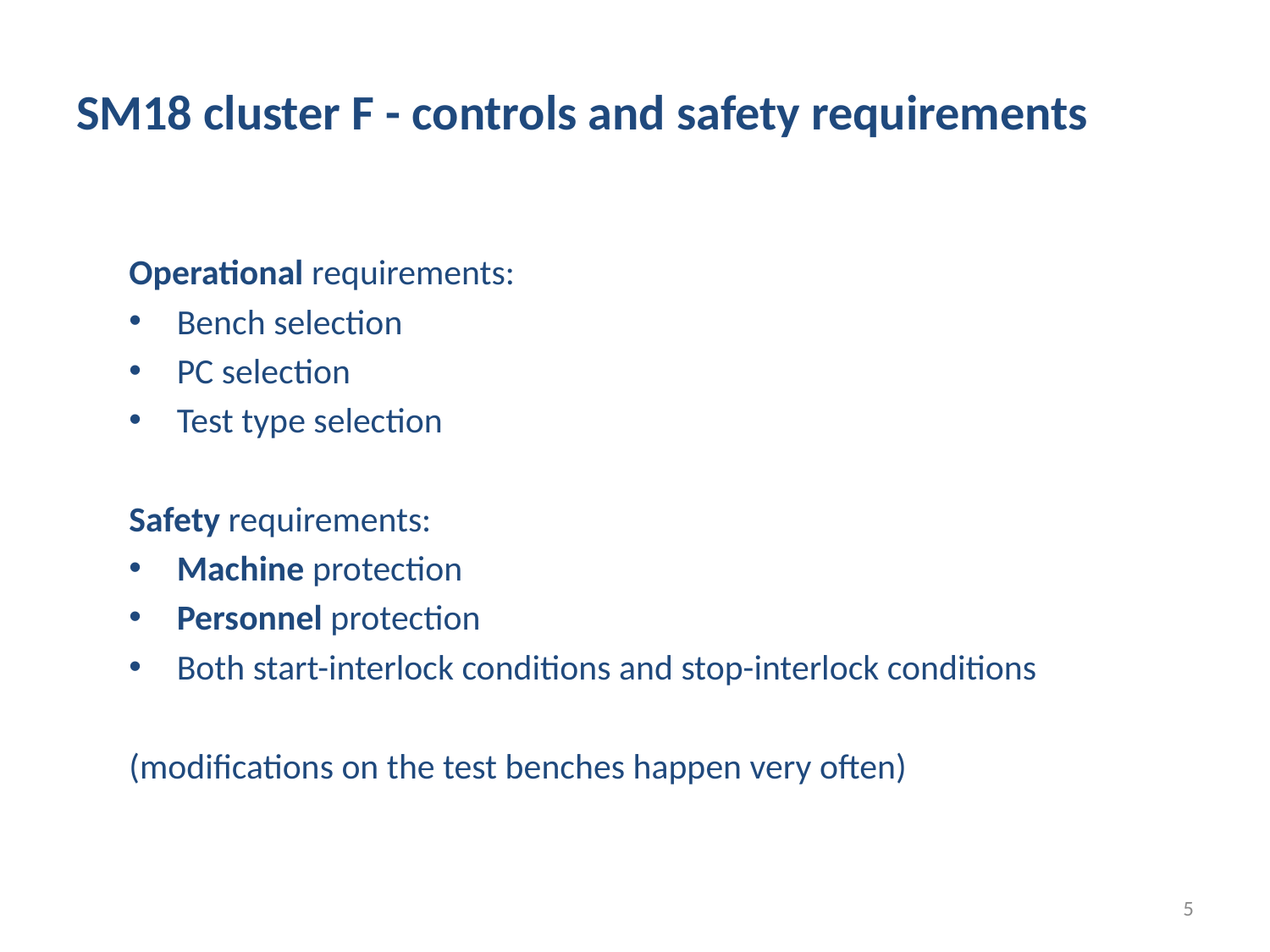

# SM18 cluster F - controls and safety requirements
Operational requirements:
Bench selection
PC selection
Test type selection

Safety requirements:
Machine protection
Personnel protection
Both start-interlock conditions and stop-interlock conditions

(modifications on the test benches happen very often)
5